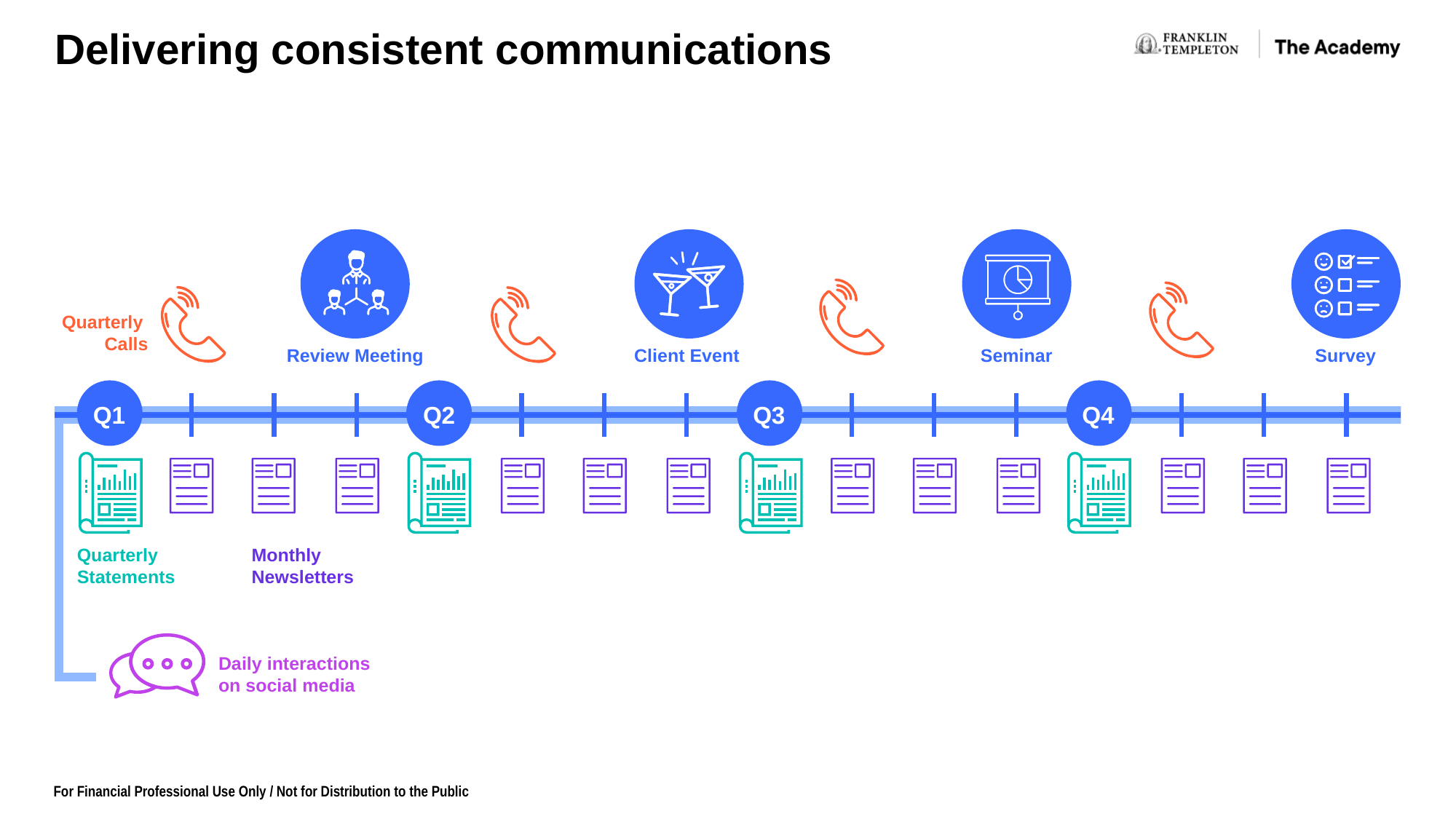

Delivering consistent communications

Quarterly
Calls
Review Meeting
Client Event
Seminar
Survey

Q1
Q2
Q3
Q4

Monthly Newsletters
Quarterly Statements

Daily interactions on social media